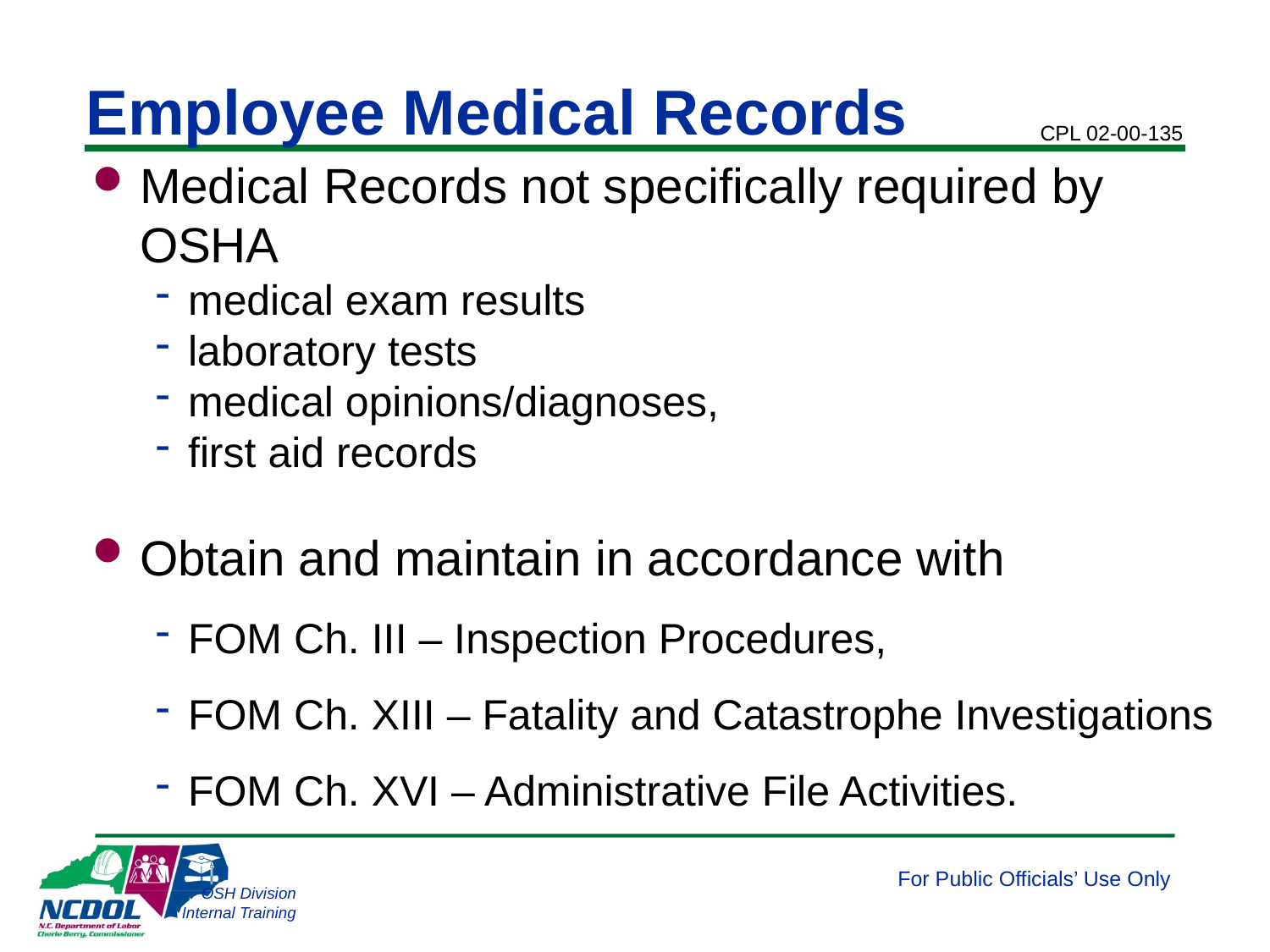

# Employee Medical Records
CPL 02-00-135
Medical Records not specifically required by OSHA
medical exam results
laboratory tests
medical opinions/diagnoses,
first aid records

Obtain and maintain in accordance with
FOM Ch. III – Inspection Procedures,
FOM Ch. XIII – Fatality and Catastrophe Investigations
FOM Ch. XVI – Administrative File Activities.